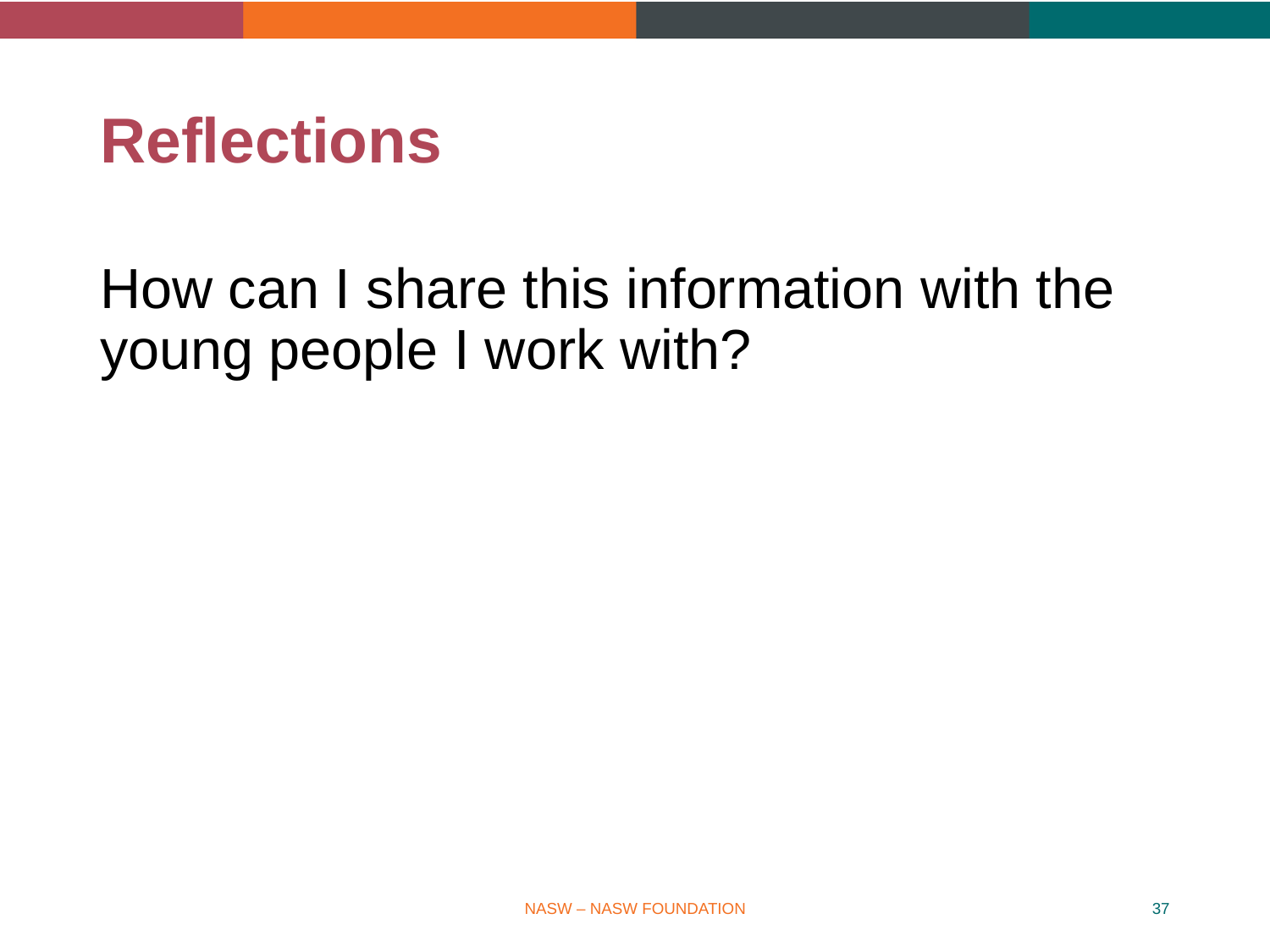

# Reflections
How can I share this information with the young people I work with?
NASW – NASW FOUNDATION
37